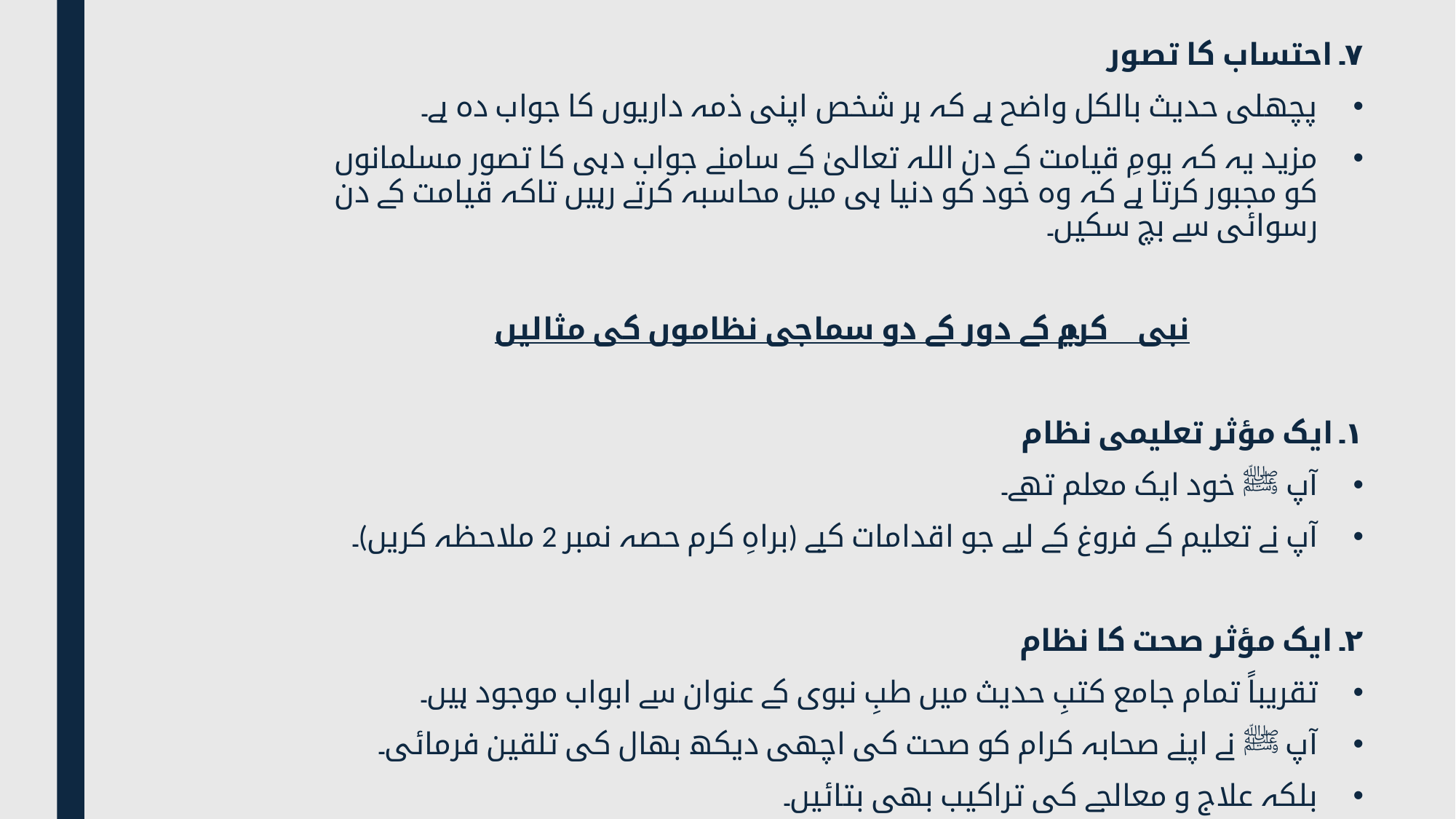

۷۔ احتساب کا تصور
پچھلی حدیث بالکل واضح ہے کہ ہر شخص اپنی ذمہ داریوں کا جواب دہ ہے۔
مزید یہ کہ یومِ قیامت کے دن اللہ تعالیٰ کے سامنے جواب دہی کا تصور مسلمانوں کو مجبور کرتا ہے کہ وہ خود کو دنیا ہی میں محاسبہ کرتے رہیں تاکہ قیامت کے دن رسوائی سے بچ سکیں۔

نبی کریم ﷺ کے دور کے دو سماجی نظاموں کی مثالیں

۱۔ ایک مؤثر تعلیمی نظام
آپ ﷺ خود ایک معلم تھے۔
آپ نے تعلیم کے فروغ کے لیے جو اقدامات کیے (براہِ کرم حصہ نمبر 2 ملاحظہ کریں)۔

۲۔ ایک مؤثر صحت کا نظام
تقریباً تمام جامع کتبِ حدیث میں طبِ نبوی کے عنوان سے ابواب موجود ہیں۔
آپ ﷺ نے اپنے صحابہ کرام کو صحت کی اچھی دیکھ بھال کی تلقین فرمائی۔
بلکہ علاج و معالجے کی تراکیب بھی بتائیں۔